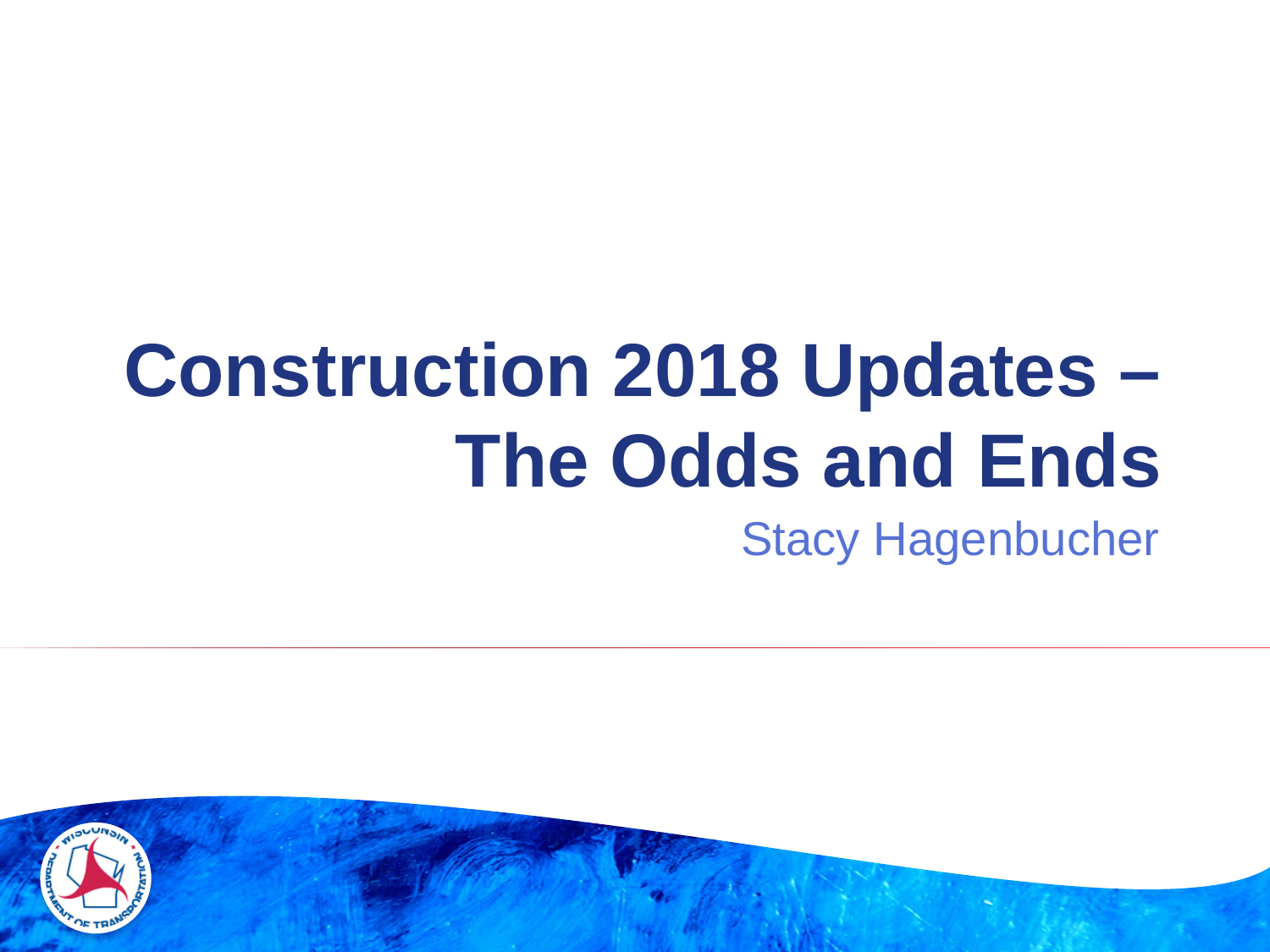

# Construction 2018 Updates – The Odds and Ends
Stacy Hagenbucher